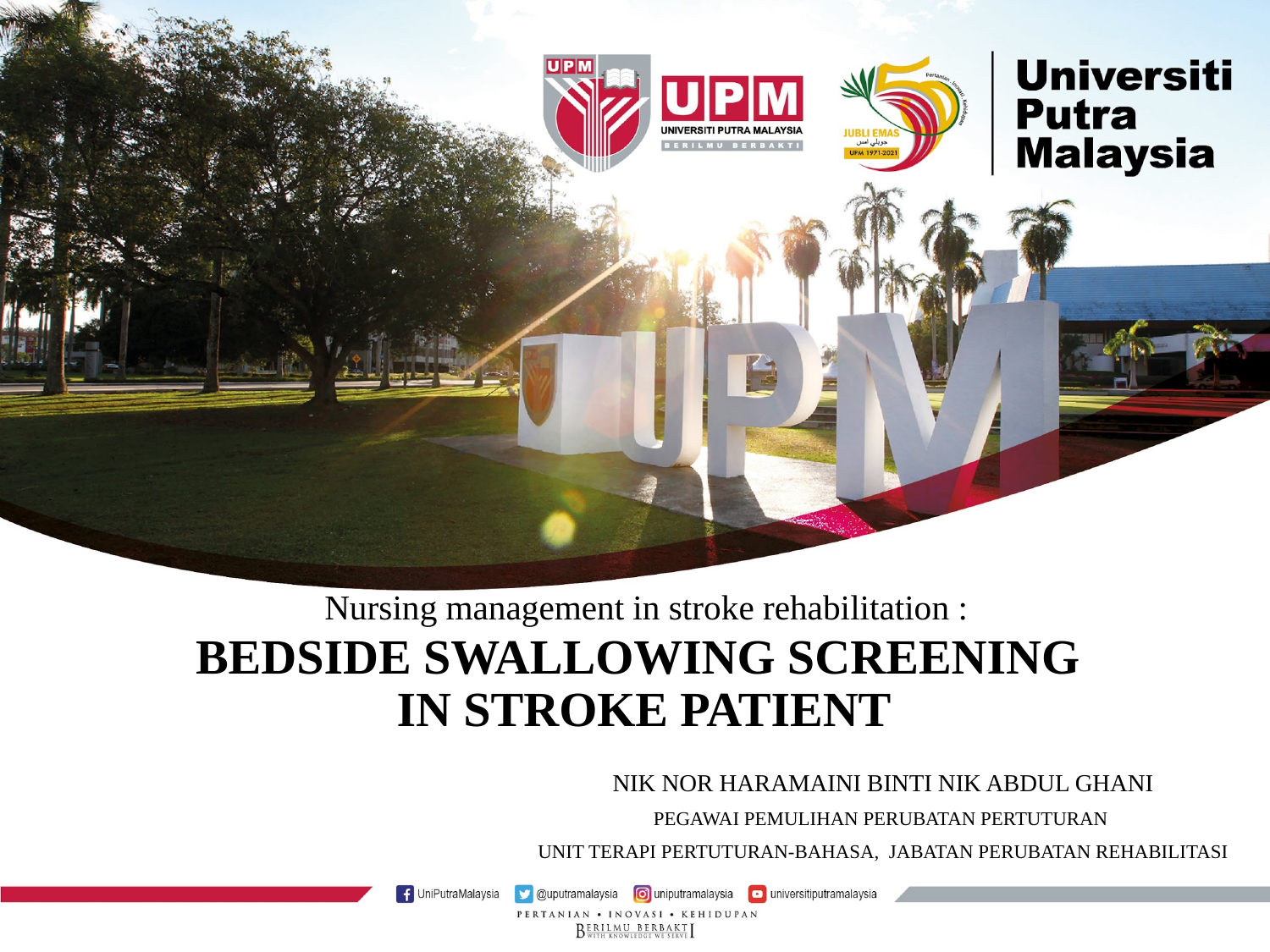

Nursing management in stroke rehabilitation :
BEDSIDE SWALLOWING SCREENING
IN STROKE PATIENT
NIK NOR HARAMAINI BINTI NIK ABDUL GHANI
PEGAWAI PEMULIHAN PERUBATAN PERTUTURAN
UNIT TERAPI PERTUTURAN-BAHASA,  JABATAN PERUBATAN REHABILITASI